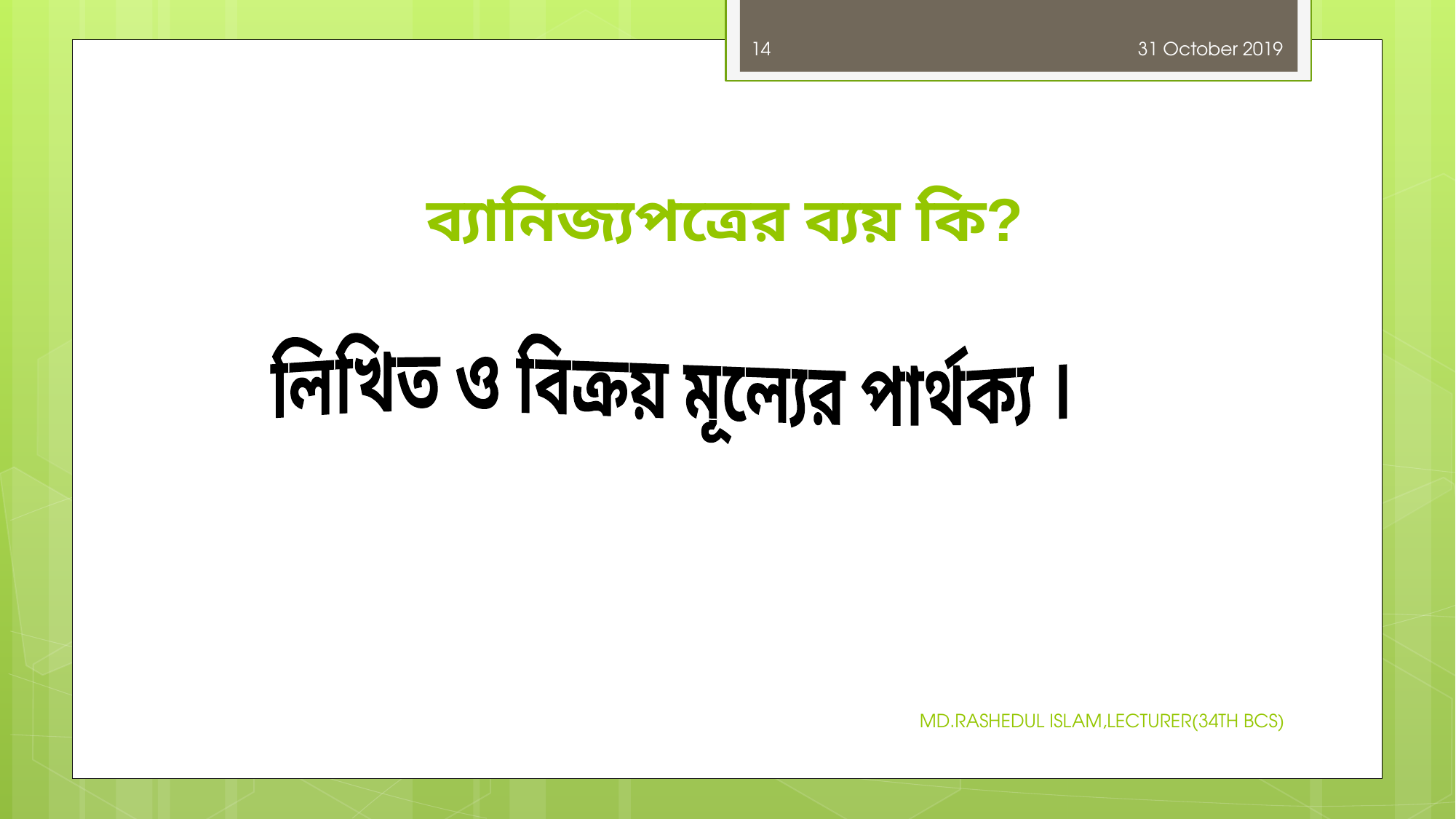

14
31 October 2019
# ব্যানিজ্যপত্রের ব্যয় কি?
লিখিত ও বিক্রয় মূল্যের পার্থক্য ।
MD.RASHEDUL ISLAM,LECTURER(34TH BCS)